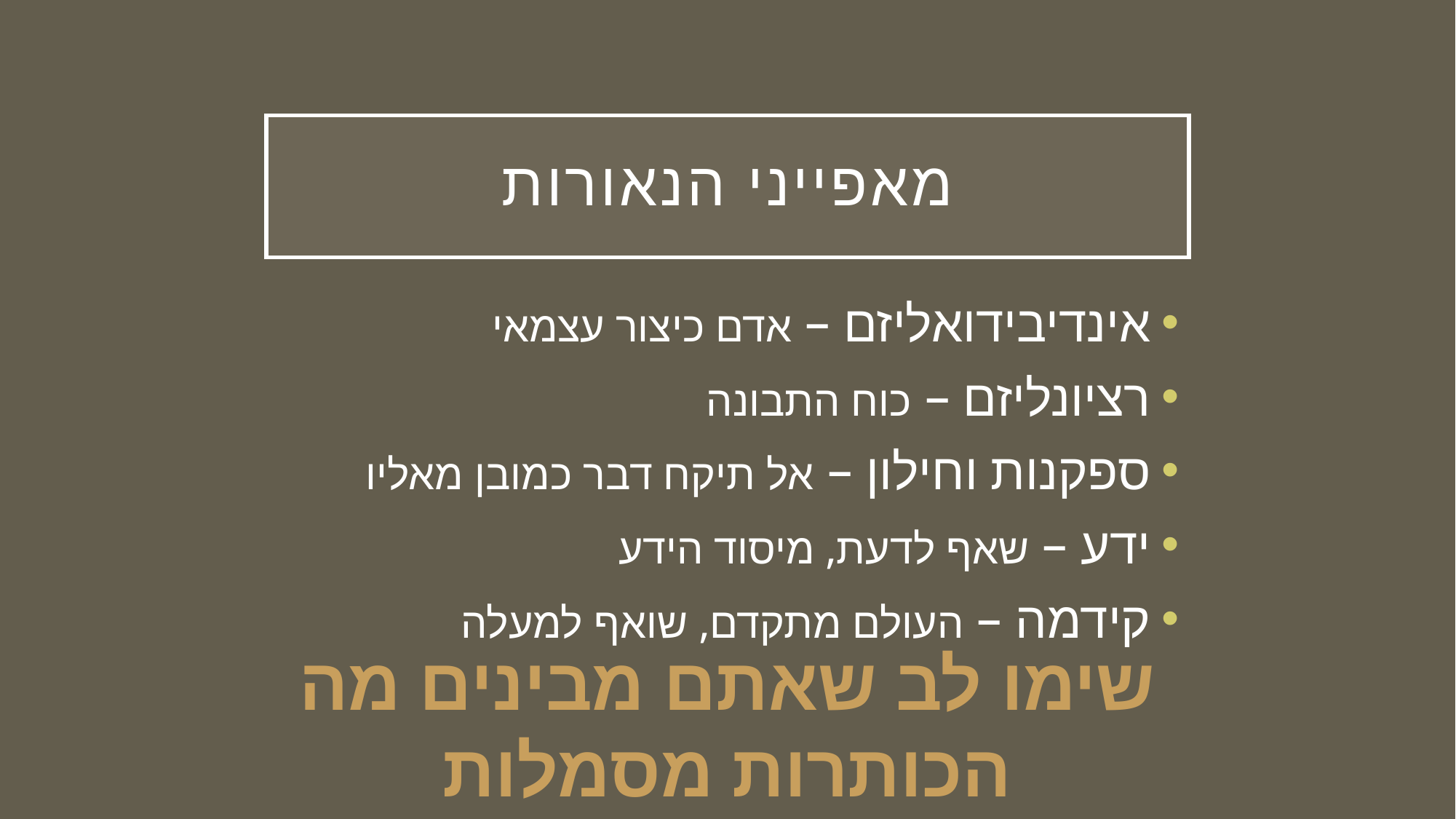

# מאפייני הנאורות
אינדיבידואליזם – אדם כיצור עצמאי
רציונליזם – כוח התבונה
ספקנות וחילון – אל תיקח דבר כמובן מאליו
ידע – שאף לדעת, מיסוד הידע
קידמה – העולם מתקדם, שואף למעלה
שימו לב שאתם מבינים מה הכותרות מסמלות